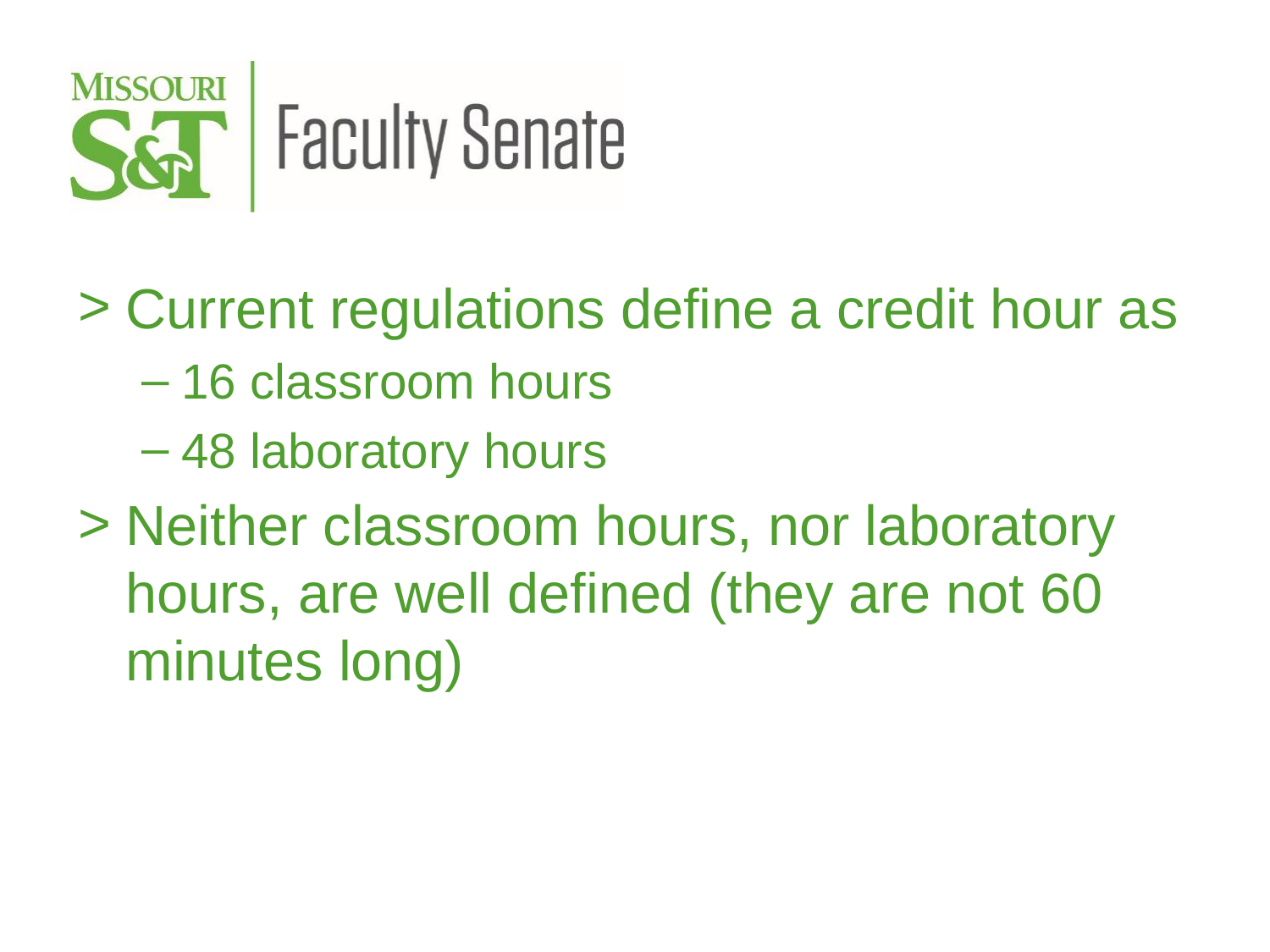

Current regulations define a credit hour as
16 classroom hours
48 laboratory hours
Neither classroom hours, nor laboratory hours, are well defined (they are not 60 minutes long)